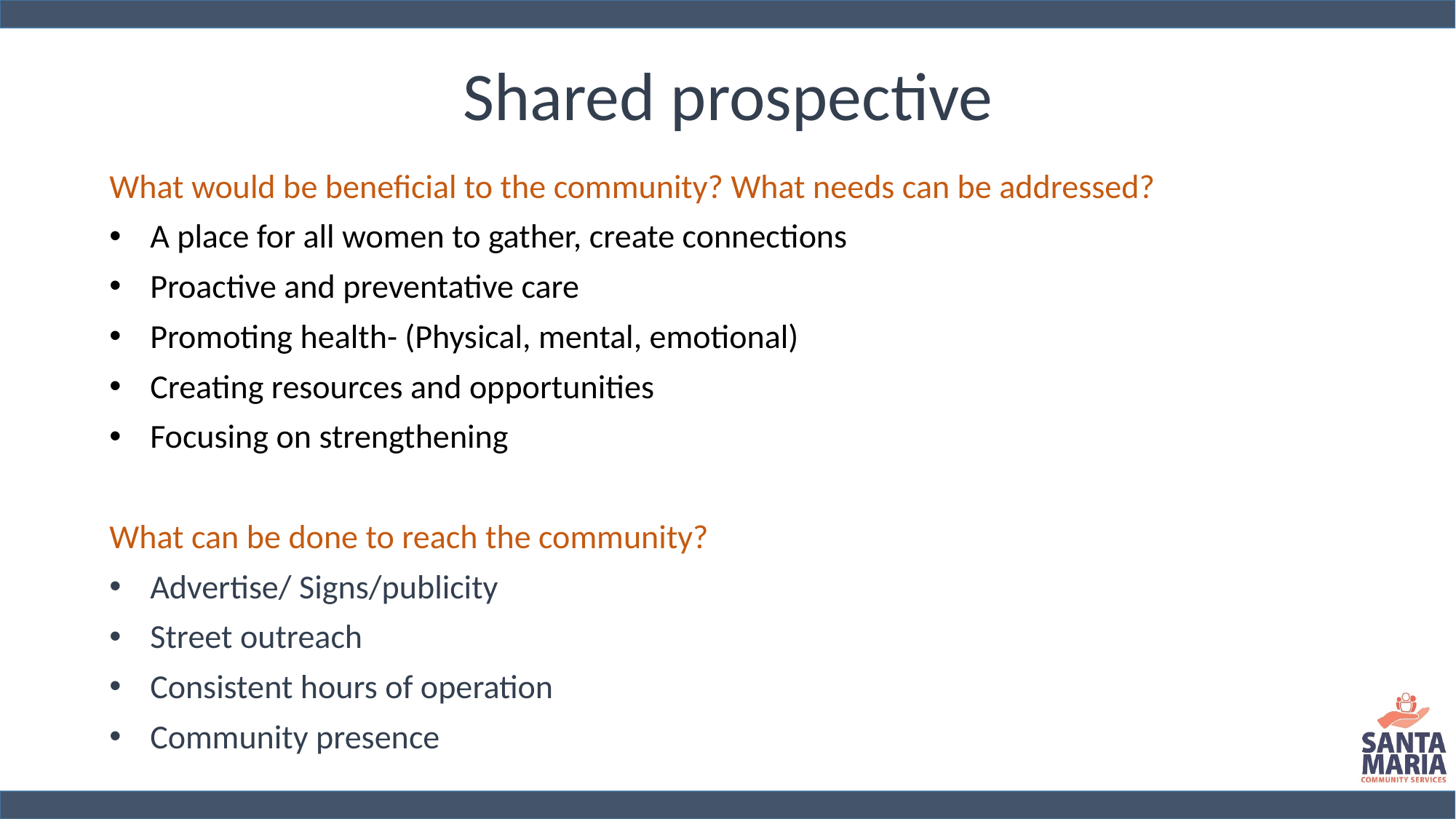

# Shared prospective
What would be beneficial to the community? What needs can be addressed?
A place for all women to gather, create connections
Proactive and preventative care
Promoting health- (Physical, mental, emotional)
Creating resources and opportunities
Focusing on strengthening

What can be done to reach the community?
Advertise/ Signs/publicity
Street outreach
Consistent hours of operation
Community presence